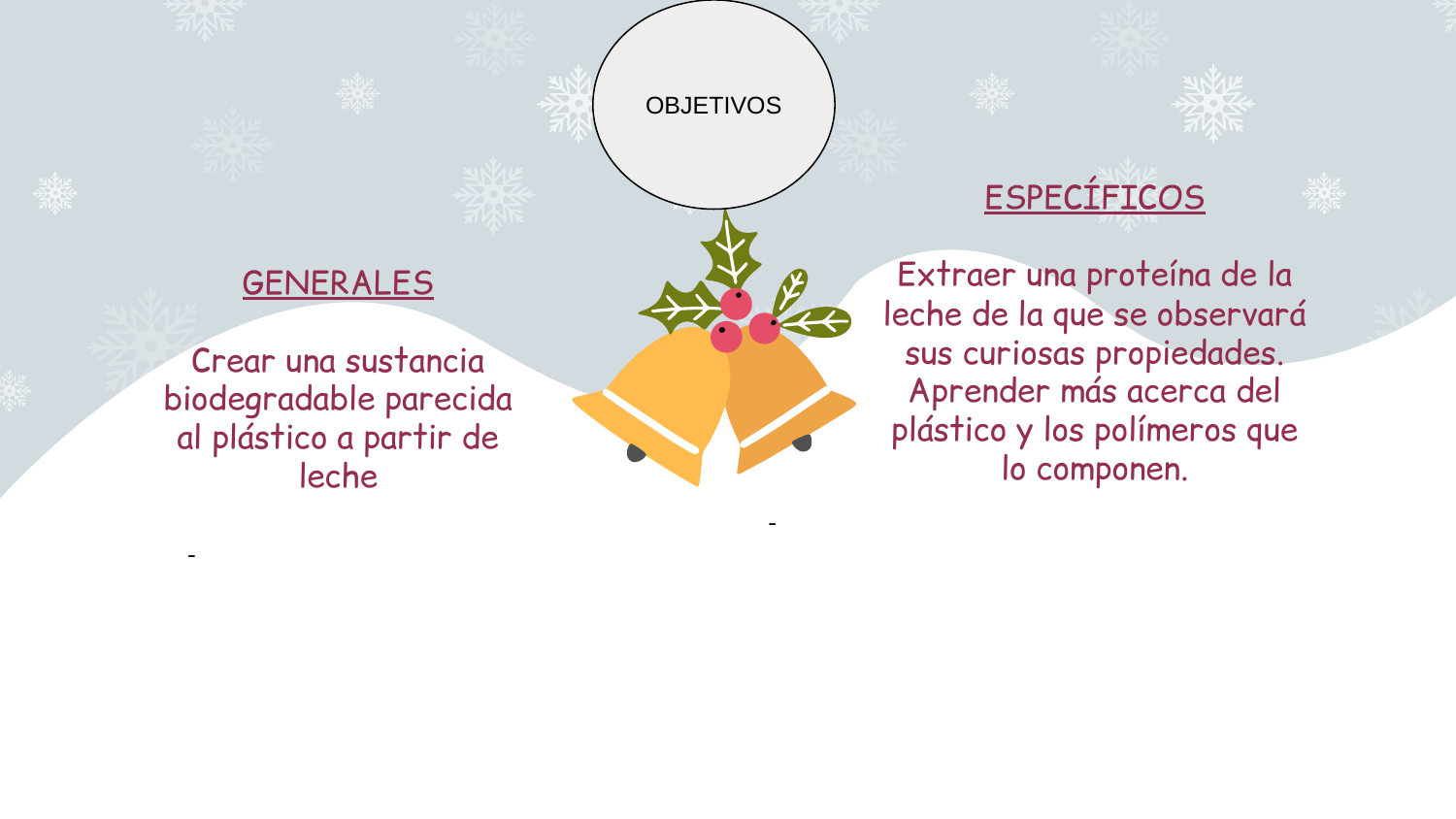

OBJETIVOS

ESPECÍFICOS

Extraer una proteína de la leche de la que se observará sus curiosas propiedades. Aprender más acerca del plástico y los polímeros que lo componen.

GENERALES

Crear una sustancia biodegradable parecida al plástico a partir de leche
-

-